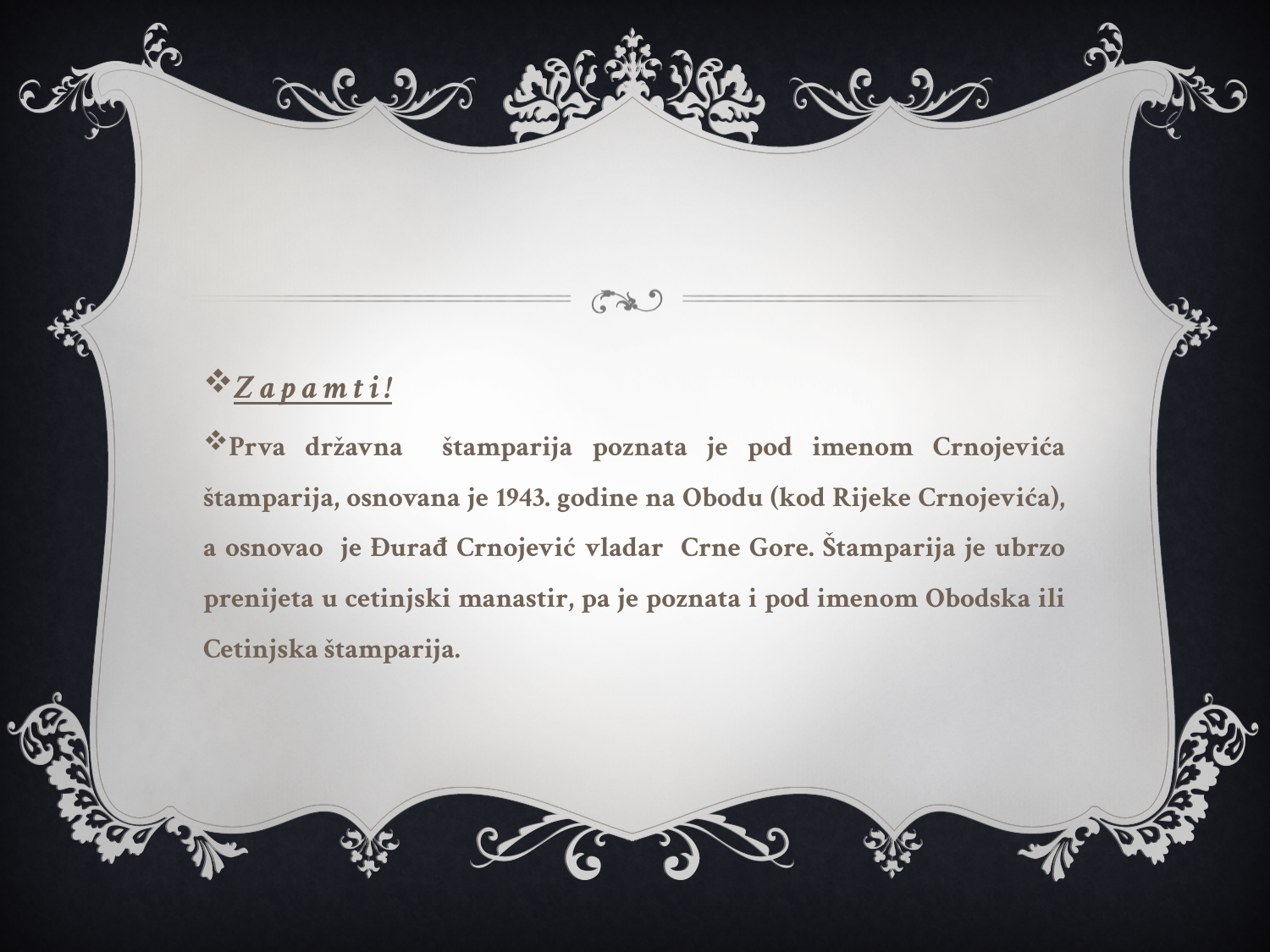

Z a p a m t i !
Prva državna  štamparija poznata je pod imenom Crnojevića štamparija, osnovana je 1943. godine na Obodu (kod Rijeke Crnojevića), a osnovao  je Đurađ Crnojević vladar  Crne Gore. Štamparija je ubrzo prenijeta u cetinjski manastir, pa je poznata i pod imenom Obodska ili Cetinjska štamparija.